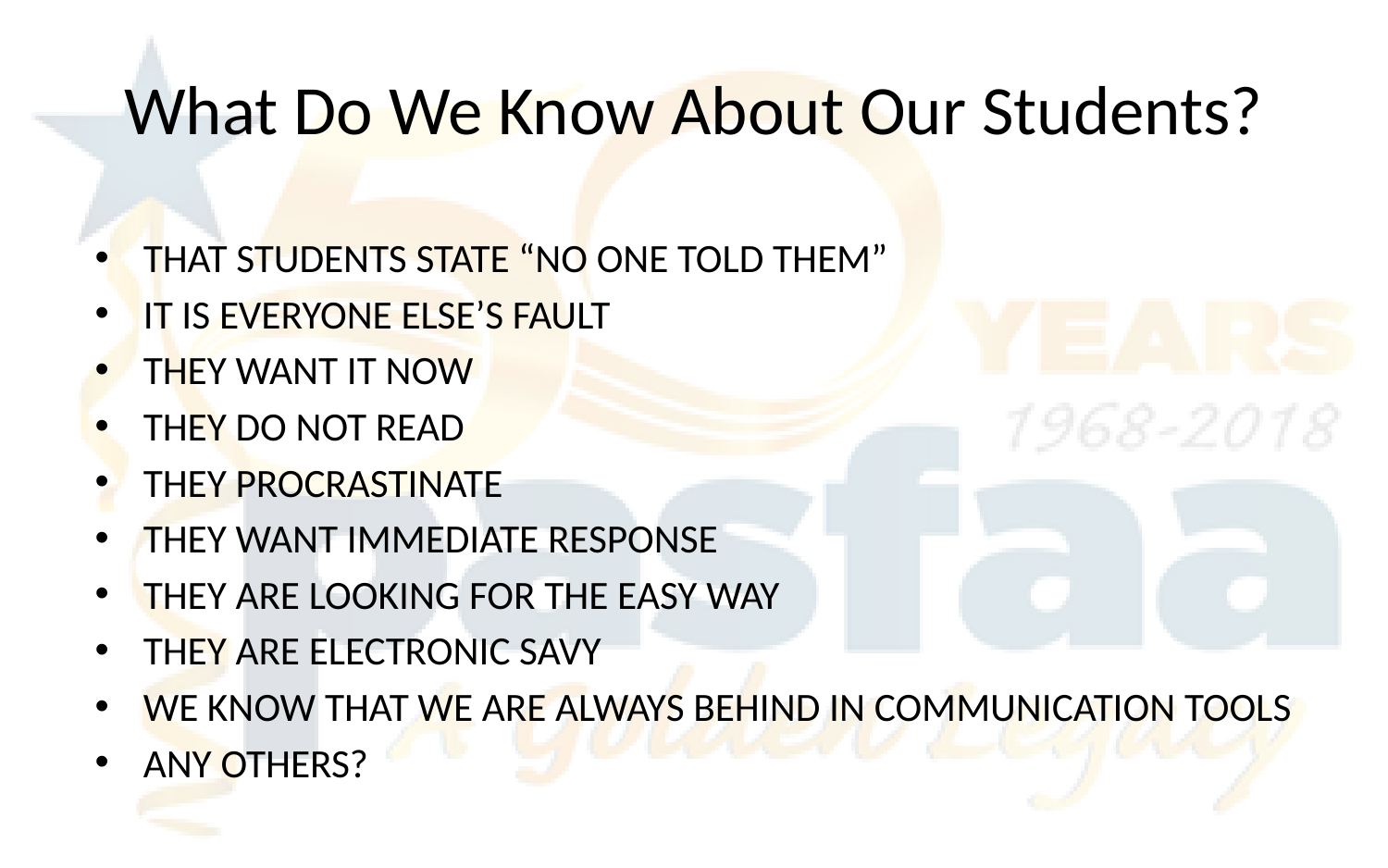

# What Do We Know About Our Students?
THAT STUDENTS STATE “NO ONE TOLD THEM”
IT IS EVERYONE ELSE’S FAULT
THEY WANT IT NOW
THEY DO NOT READ
THEY PROCRASTINATE
THEY WANT IMMEDIATE RESPONSE
THEY ARE LOOKING FOR THE EASY WAY
THEY ARE ELECTRONIC SAVY
WE KNOW THAT WE ARE ALWAYS BEHIND IN COMMUNICATION TOOLS
ANY OTHERS?